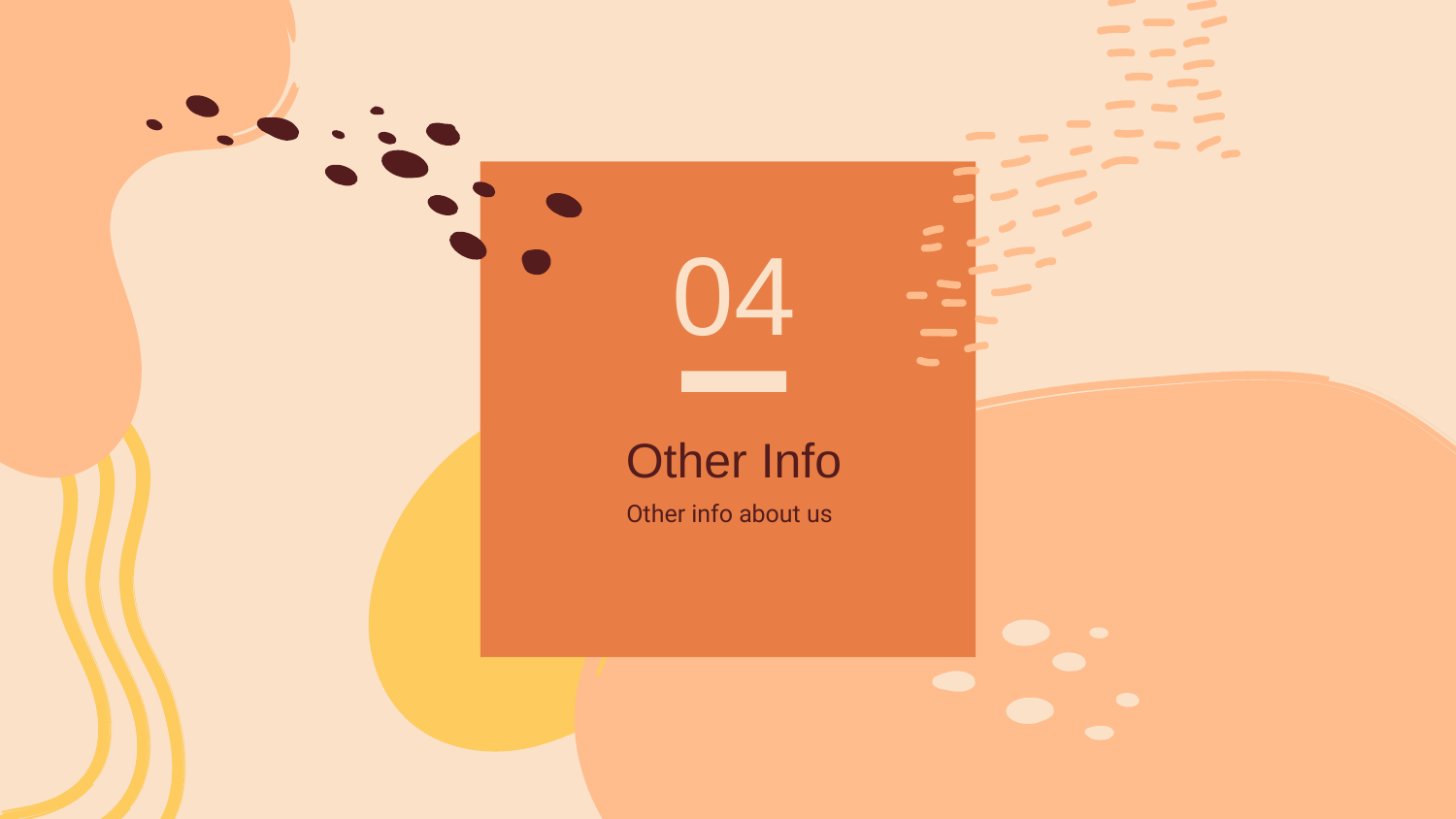

04

# Other Info

Other info about us